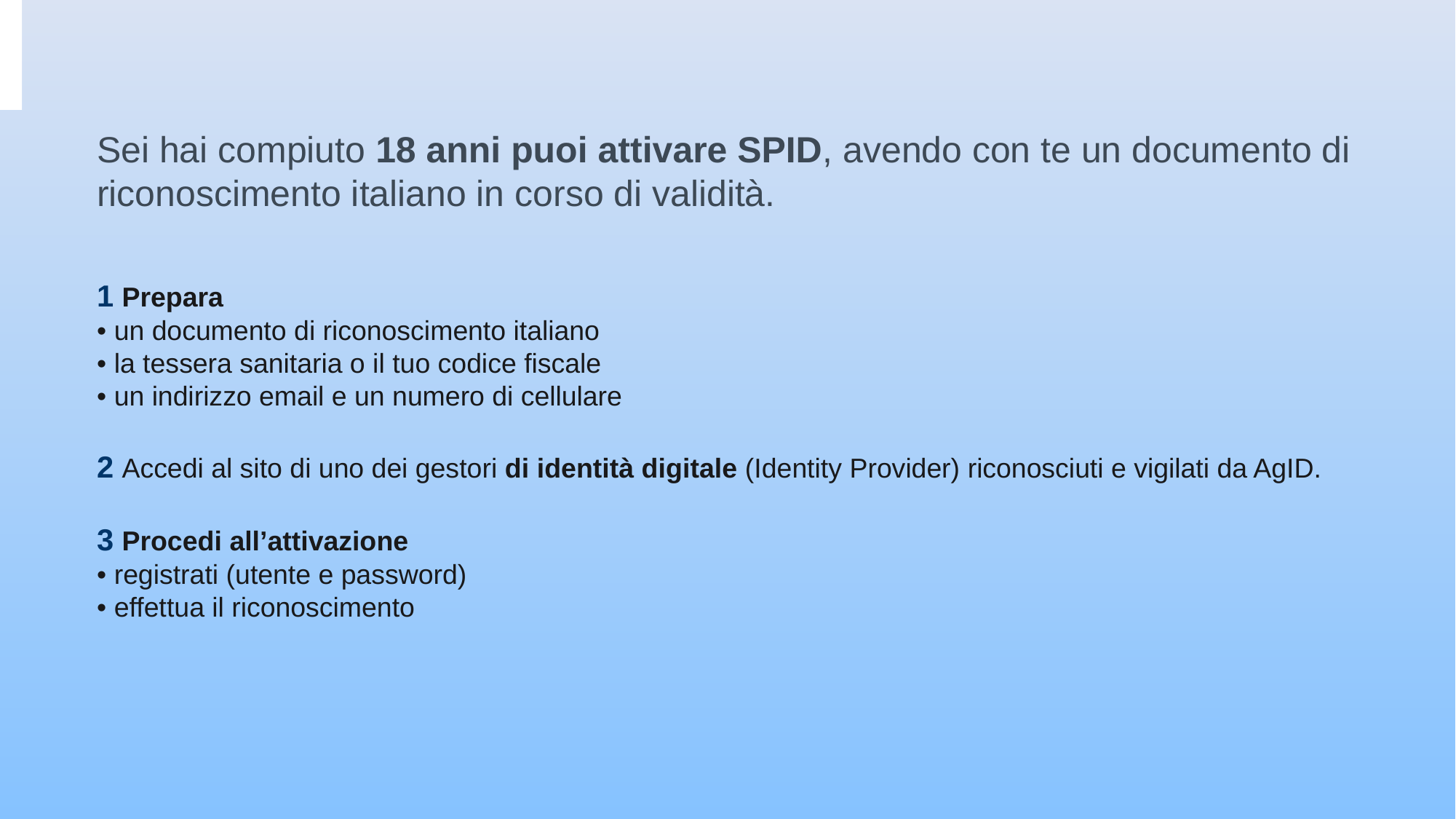

Sei hai compiuto 18 anni puoi attivare SPID, avendo con te un documento di riconoscimento italiano in corso di validità.

1 Prepara
• un documento di riconoscimento italiano
• la tessera sanitaria o il tuo codice fiscale
• un indirizzo email e un numero di cellulare

2 Accedi al sito di uno dei gestori di identità digitale (Identity Provider) riconosciuti e vigilati da AgID.

3 Procedi all’attivazione
• registrati (utente e password)
• effettua il riconoscimento